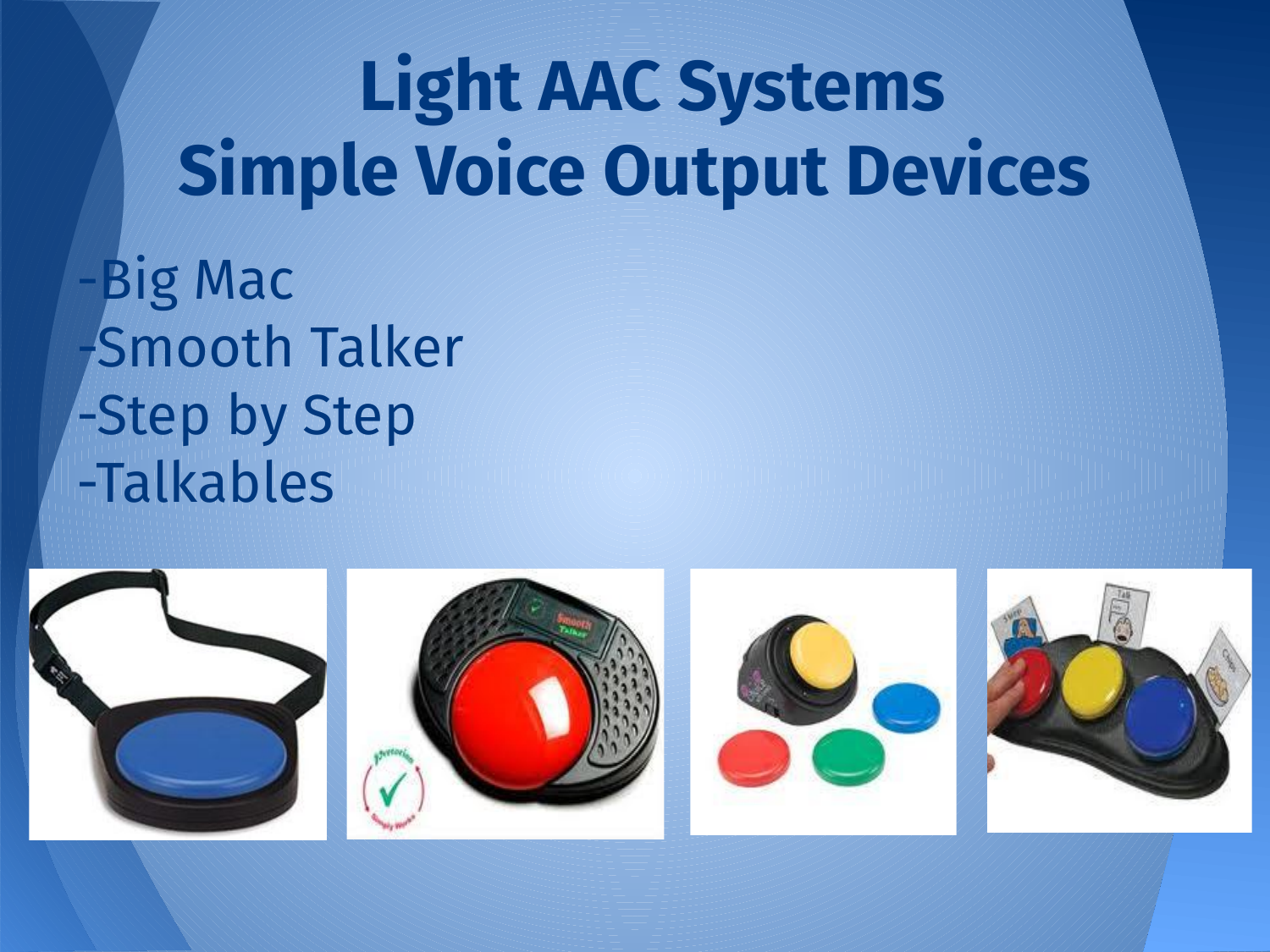

# Light AAC Systems Simple Voice Output Devices
-Big Mac
-Smooth Talker
-Step by Step
-Talkables